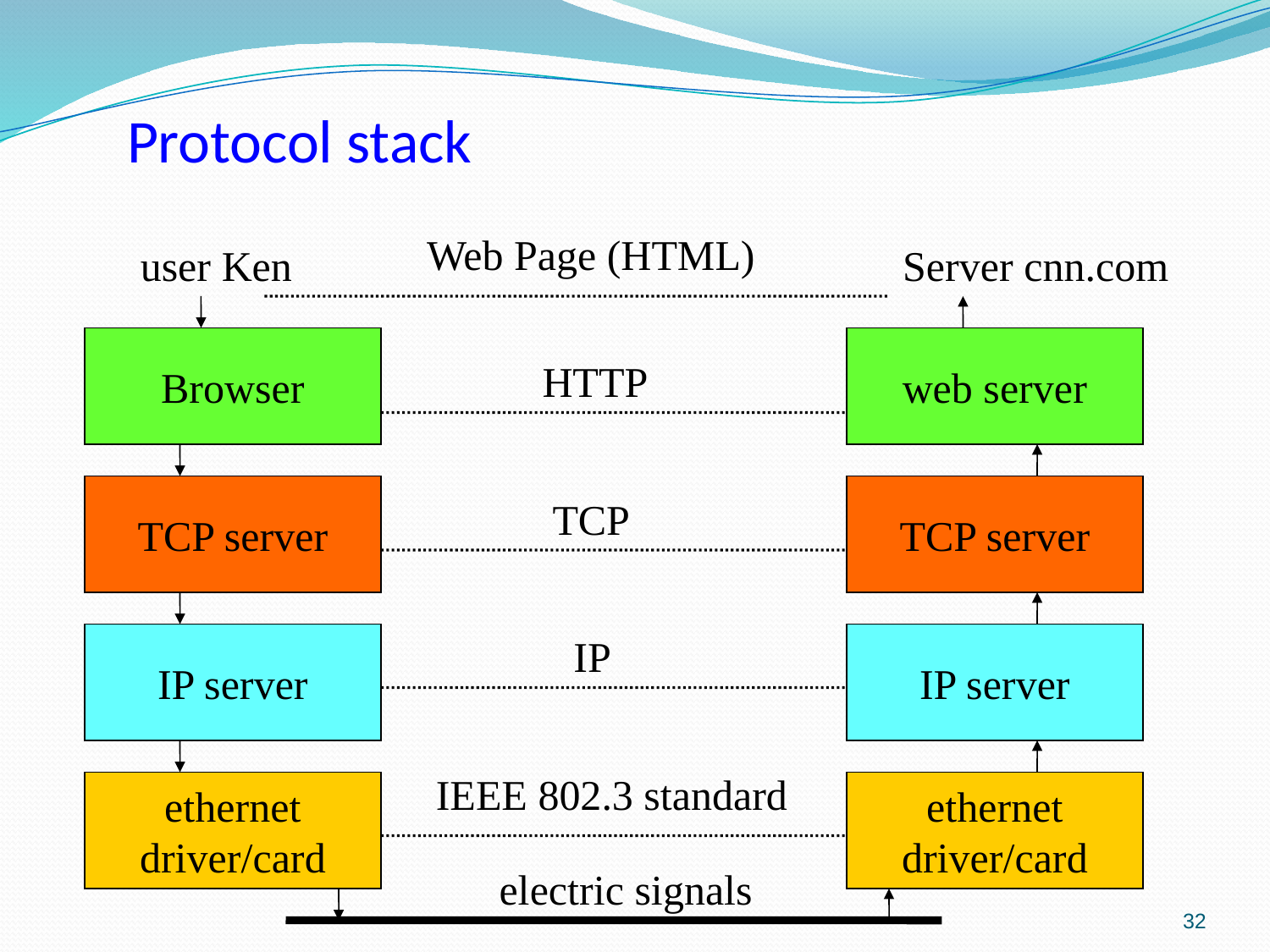

# Protocol stack
Web Page (HTML)
user Ken
Server cnn.com

Browser
web server
HTTP

TCP server
TCP server
TCP

IP server
IP
IP server

IEEE 802.3 standard
ethernet
driver/card
ethernet
driver/card

electric signals
32